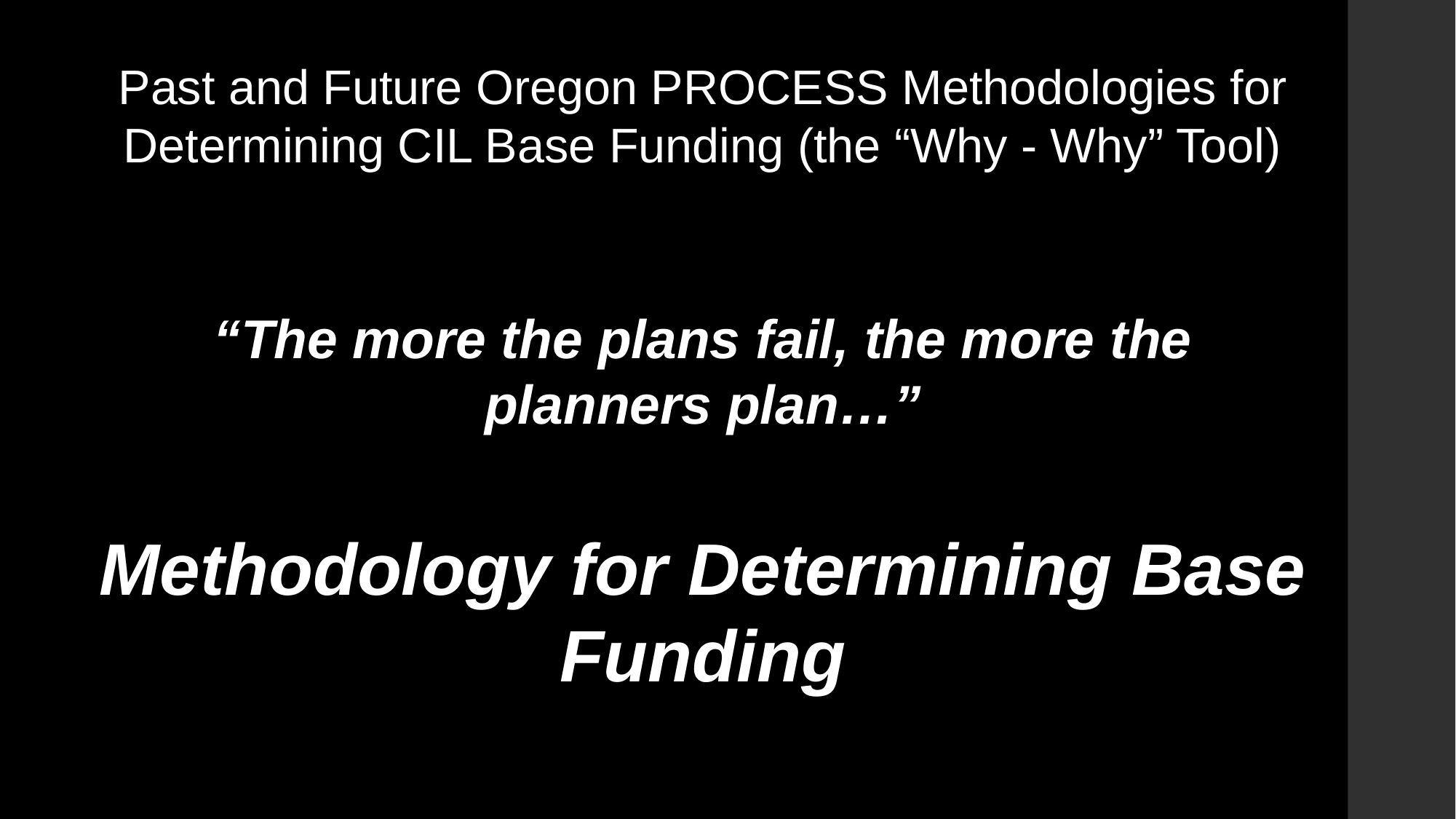

Past and Future Oregon PROCESS Methodologies for Determining CIL Base Funding (the “Why - Why” Tool)

“The more the plans fail, the more the planners plan…”

Methodology for Determining Base Funding